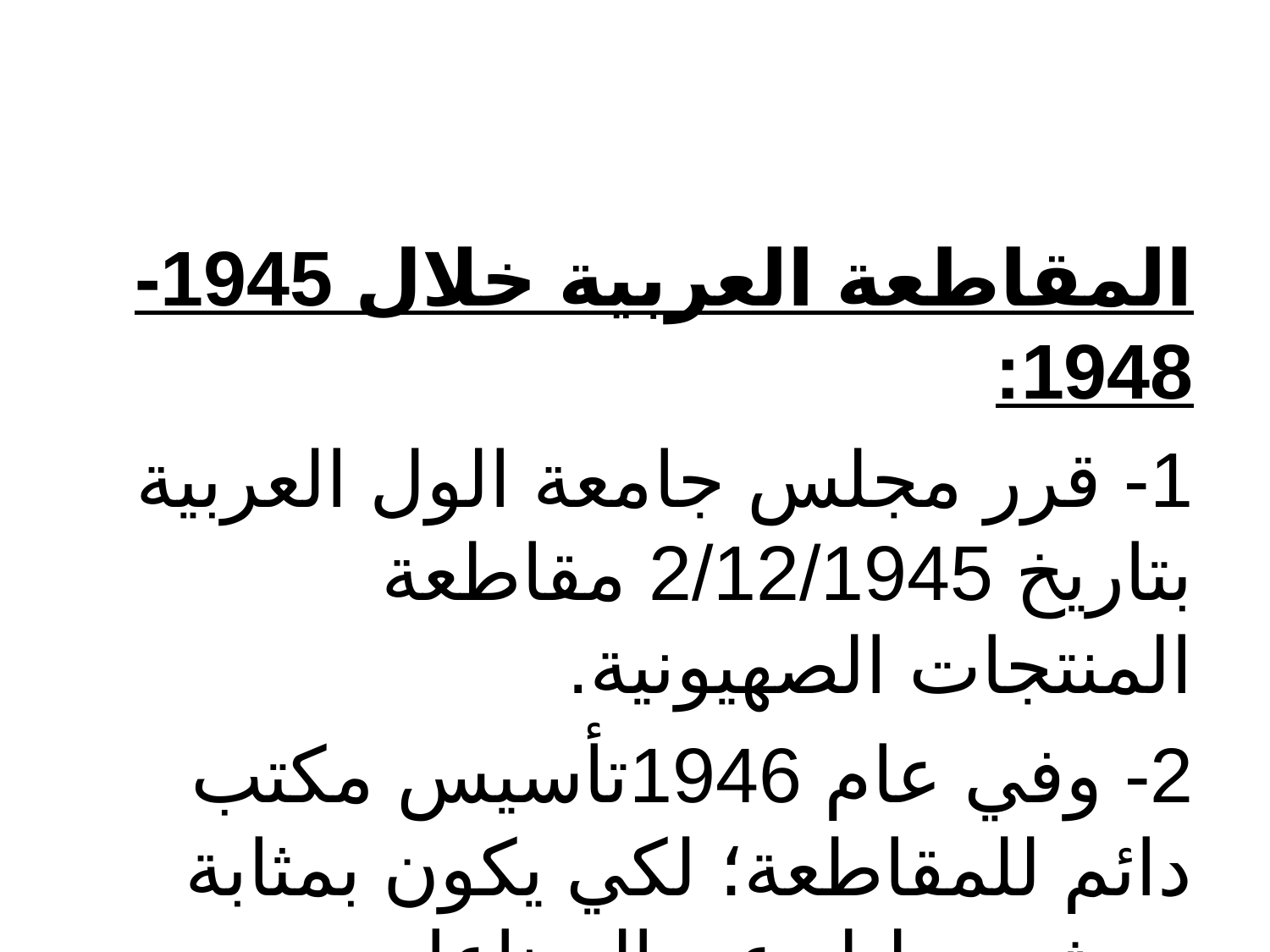

#
المقاطعة العربية خلال 1945-1948:
1- قرر مجلس جامعة الول العربية بتاريخ 2/12/1945 مقاطعة المنتجات الصهيونية.
2- وفي عام 1946تأسيس مكتب دائم للمقاطعة؛ لكي يكون بمثابة مرشد ودليل عن الصناعات والبضائع التي يجب مقاطعتها.